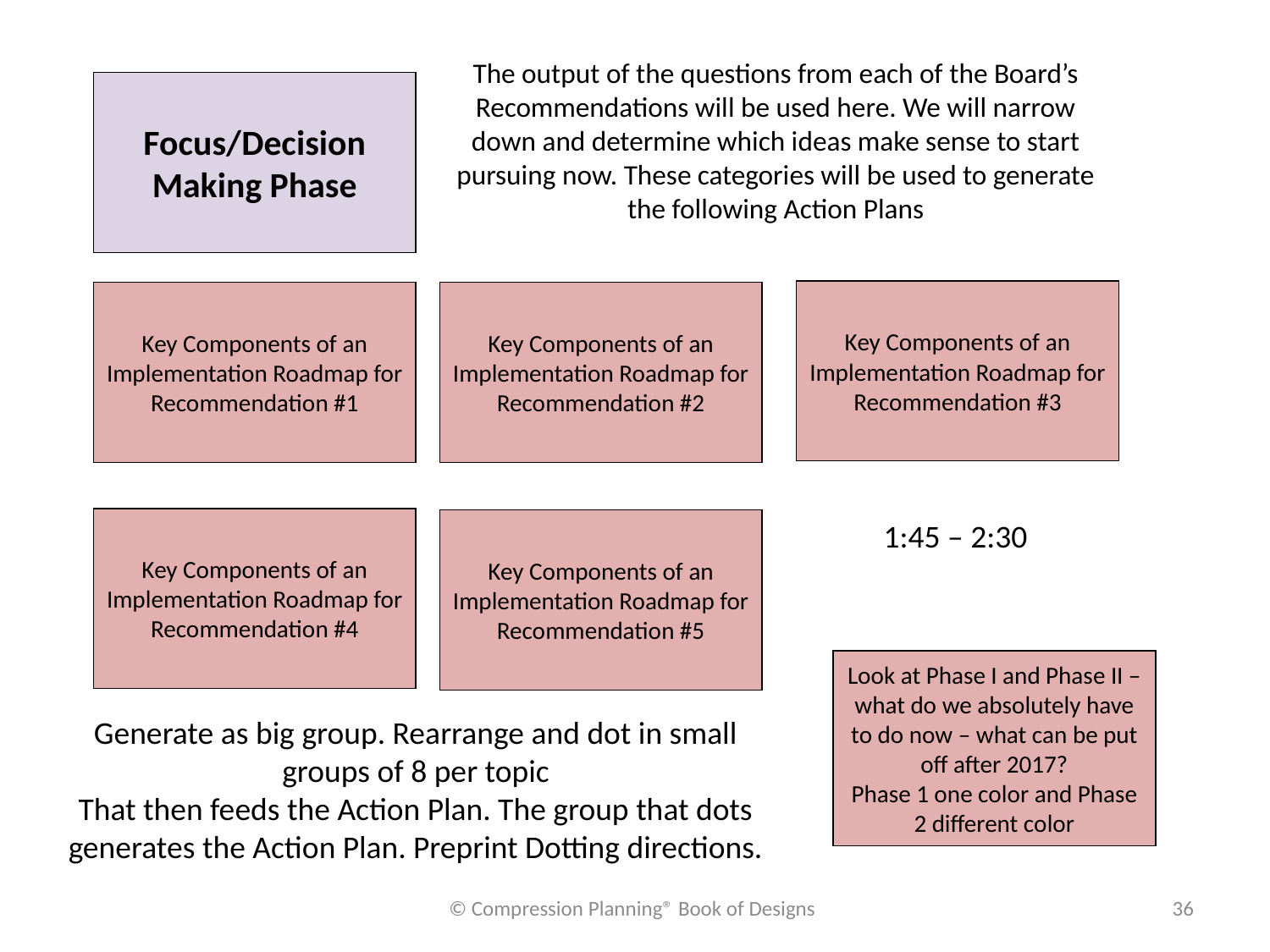

The output of the questions from each of the Board’s Recommendations will be used here. We will narrow down and determine which ideas make sense to start pursuing now. These categories will be used to generate the following Action Plans
Focus/Decision Making Phase
Key Components of an Implementation Roadmap for Recommendation #3
Key Components of an Implementation Roadmap for Recommendation #1
Key Components of an Implementation Roadmap for Recommendation #2
Key Components of an Implementation Roadmap for Recommendation #4
Key Components of an Implementation Roadmap for Recommendation #5
1:45 – 2:30
Look at Phase I and Phase II – what do we absolutely have to do now – what can be put off after 2017?
Phase 1 one color and Phase 2 different color
Generate as big group. Rearrange and dot in small groups of 8 per topic
That then feeds the Action Plan. The group that dots generates the Action Plan. Preprint Dotting directions.
© Compression Planning® Book of Designs
36